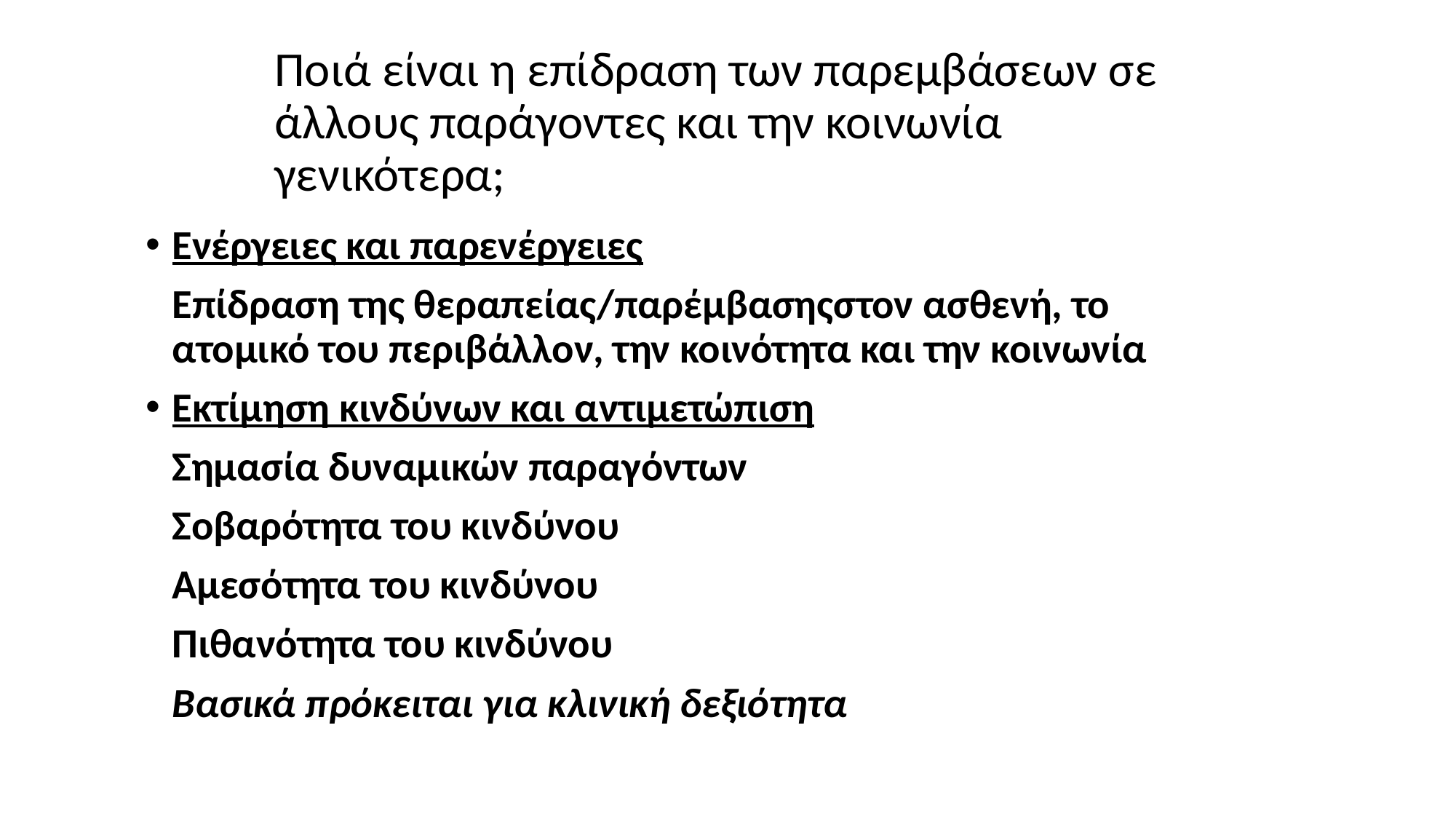

# Ποιά είναι η επίδραση των παρεμβάσεων σε άλλους παράγοντες και την κοινωνία γενικότερα;
Ενέργειες και παρενέργειες
	Επίδραση της θεραπείας/παρέμβασηςστον ασθενή, το ατομικό του περιβάλλον, την κοινότητα και την κοινωνία
Εκτίμηση κινδύνων και αντιμετώπιση
	Σημασία δυναμικών παραγόντων
	Σοβαρότητα του κινδύνου
	Αμεσότητα του κινδύνου
	Πιθανότητα του κινδύνου
	Βασικά πρόκειται για κλινική δεξιότητα